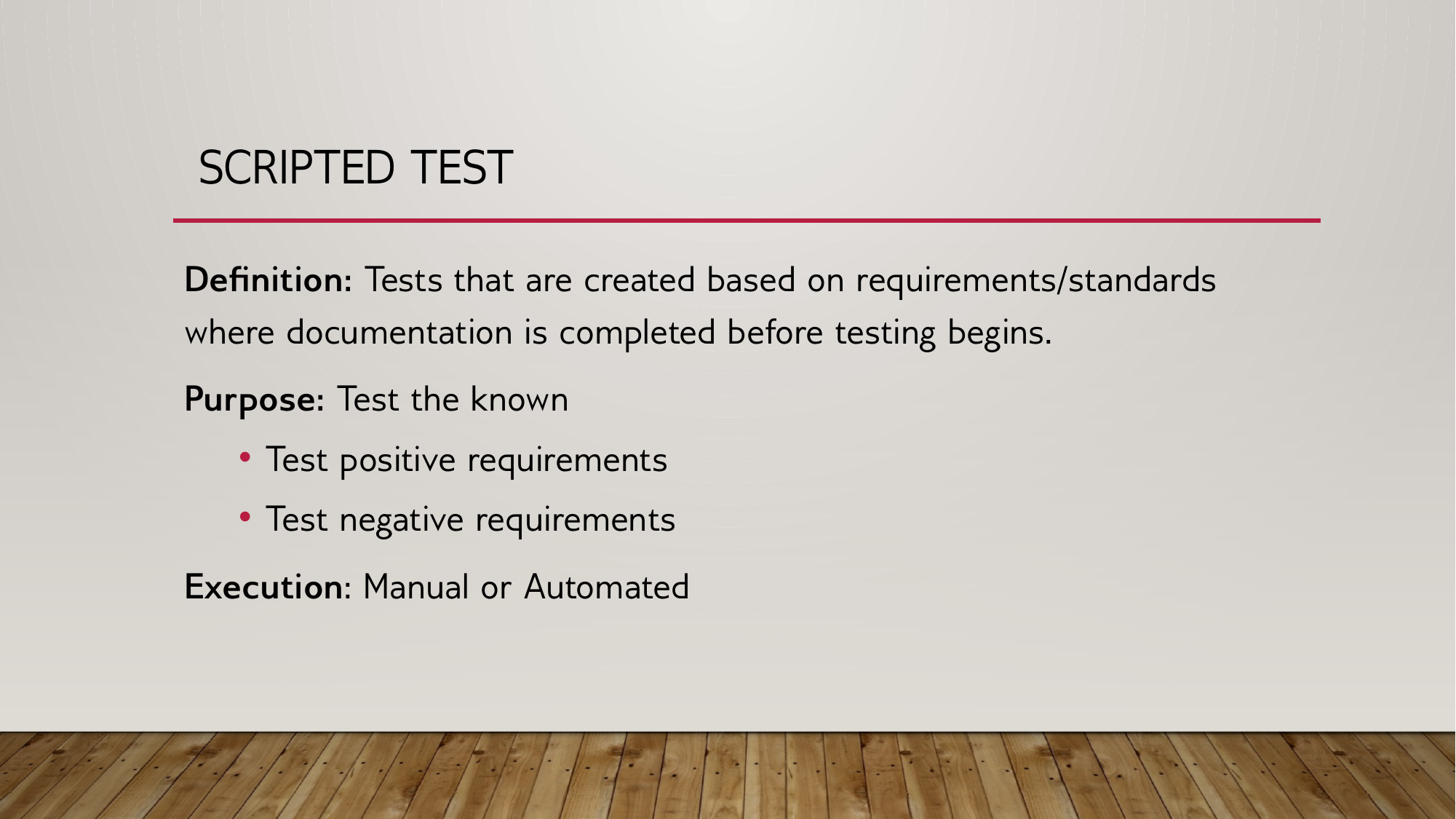

# Scripted Test
Definition: Tests that are created based on requirements/standards where documentation is completed before testing begins.
Purpose: Test the known
Test positive requirements
Test negative requirements
Execution: Manual or Automated